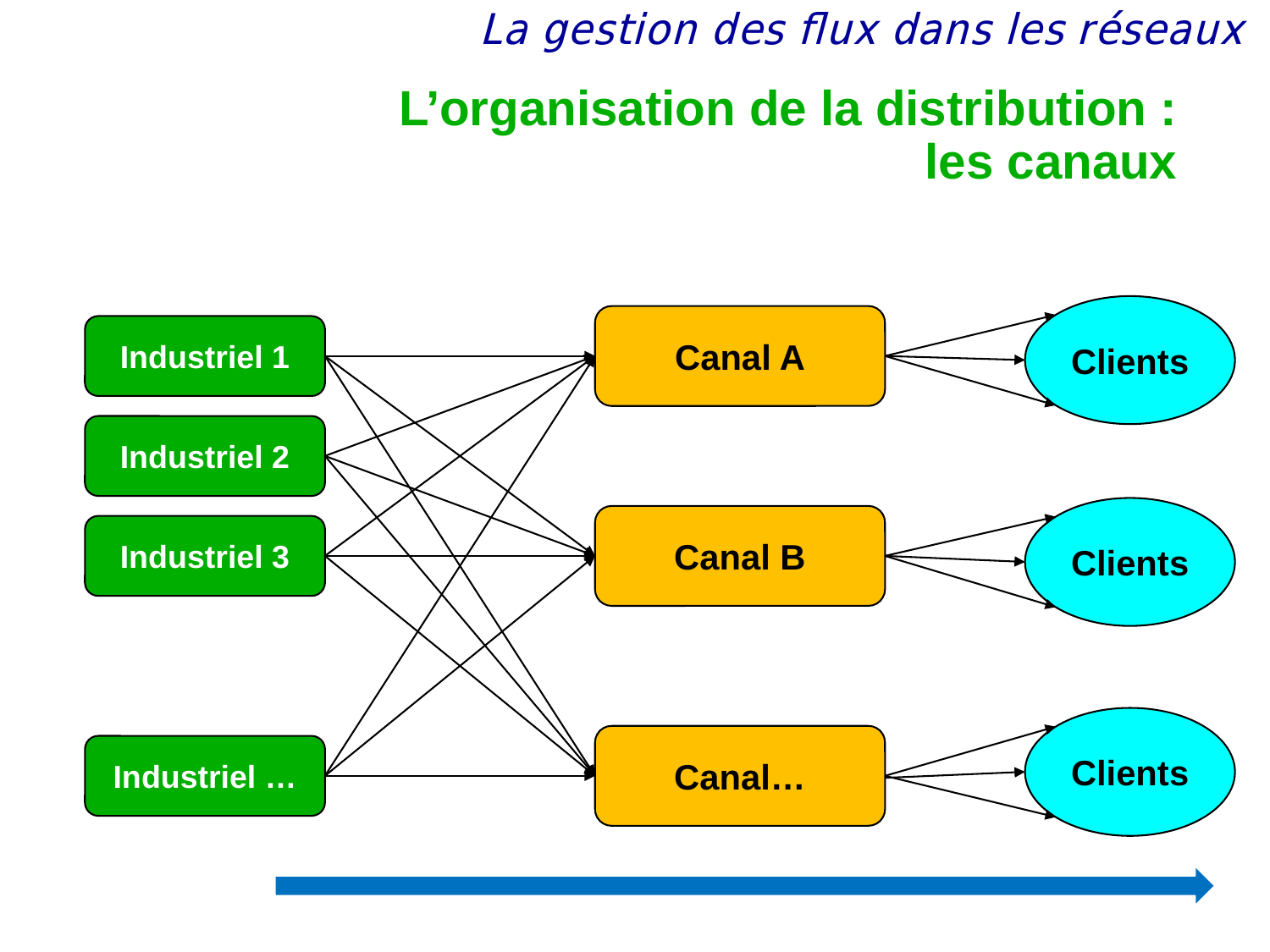

# L’organisation de la distribution : les canaux
Clients
Canal A
Industriel 1
Industriel 2
Clients
Canal B
Industriel 3
Clients
Canal…
Industriel …